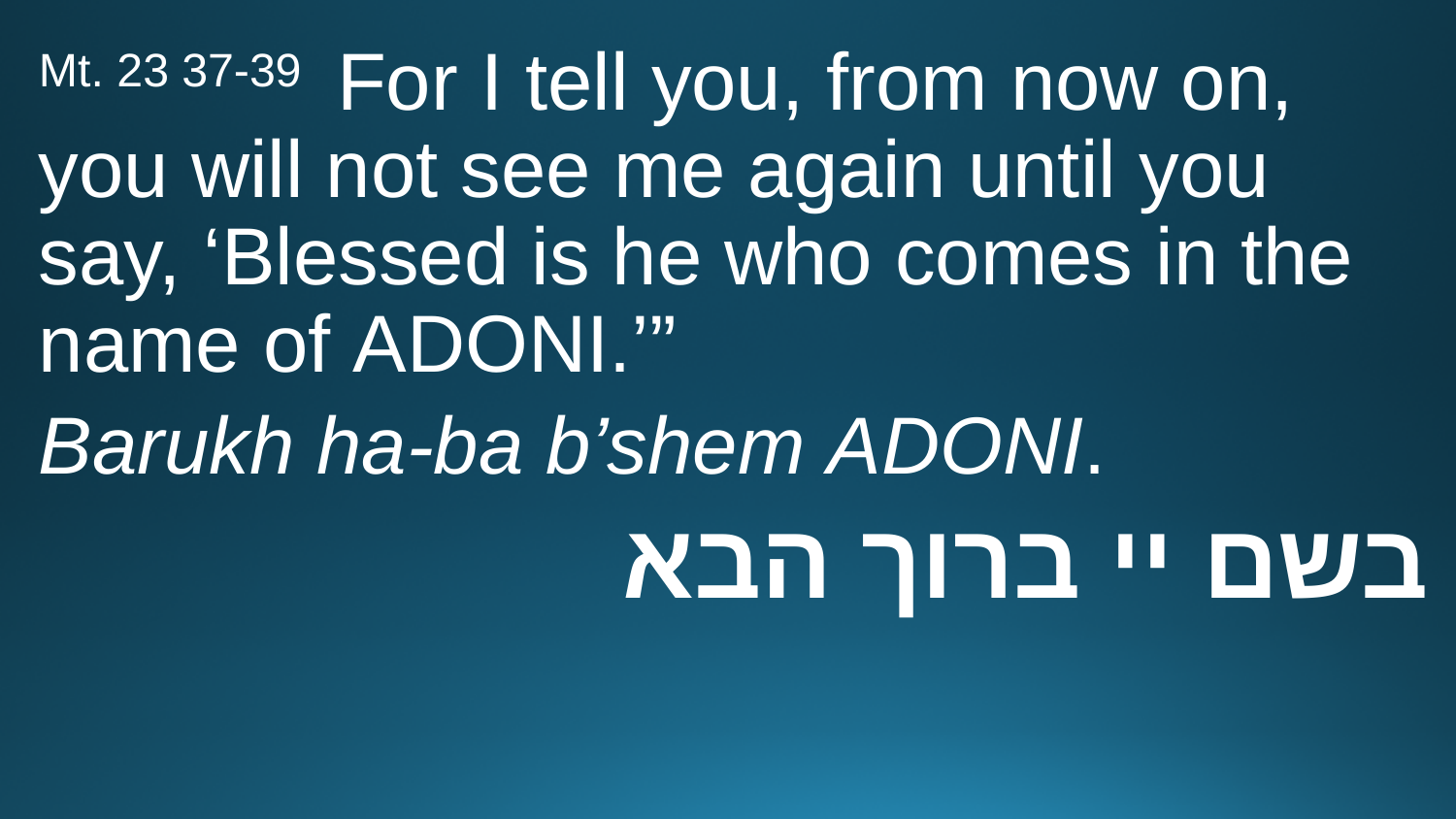

Mt. 23 37-39  For I tell you, from now on, you will not see me again until you say, ‘Blessed is he who comes in the name of Adoni.’”
Barukh ha-ba b’shem Adoni.
בשם יי ברוך הבא